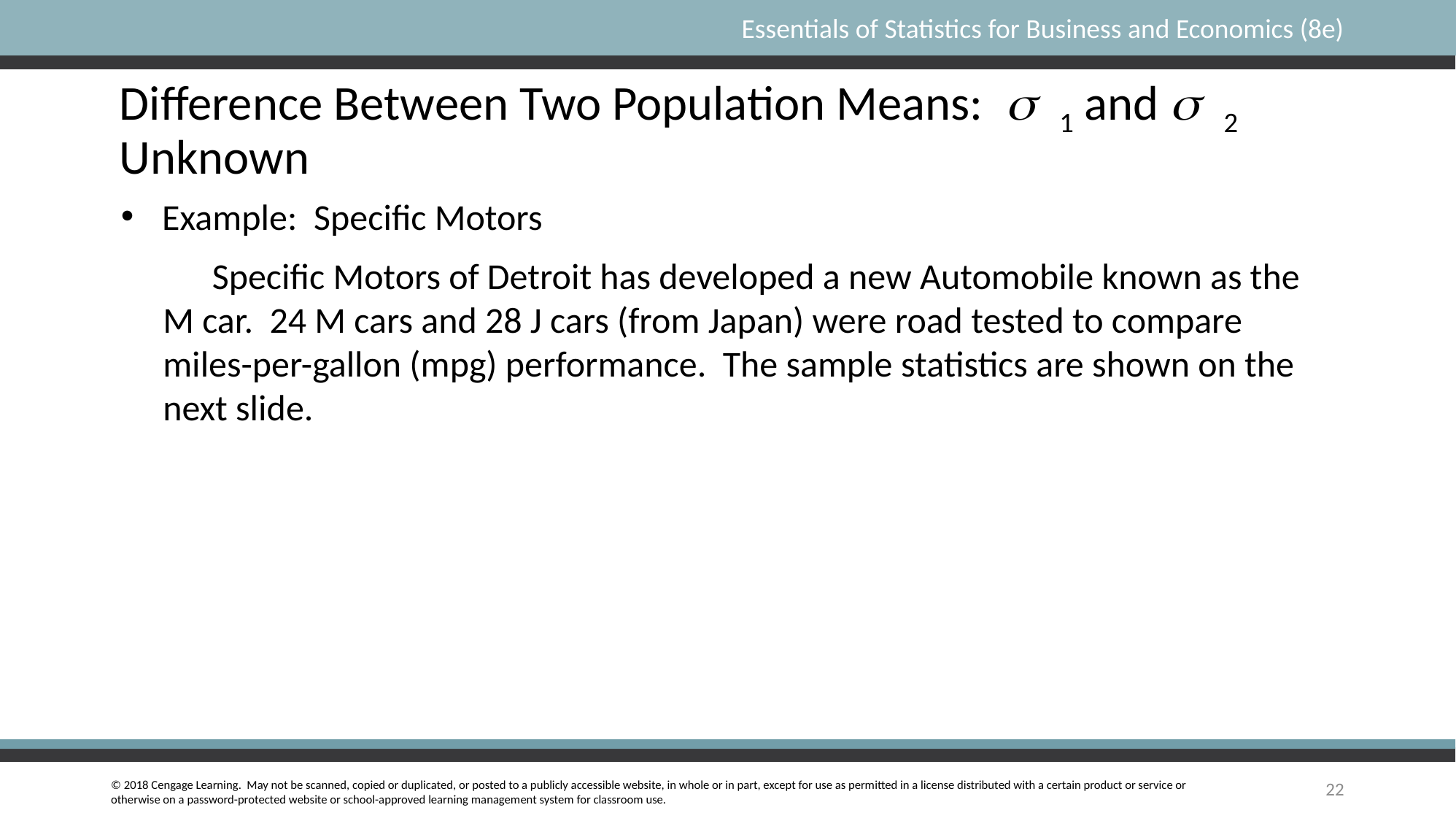

Difference Between Two Population Means:  σ 1 and σ 2 Unknown
Example:  Specific Motors
      Specific Motors of Detroit has developed a new Automobile known as the M car.  24 M cars and 28 J cars (from Japan) were road tested to compare miles-per-gallon (mpg) performance.  The sample statistics are shown on the next slide.
22